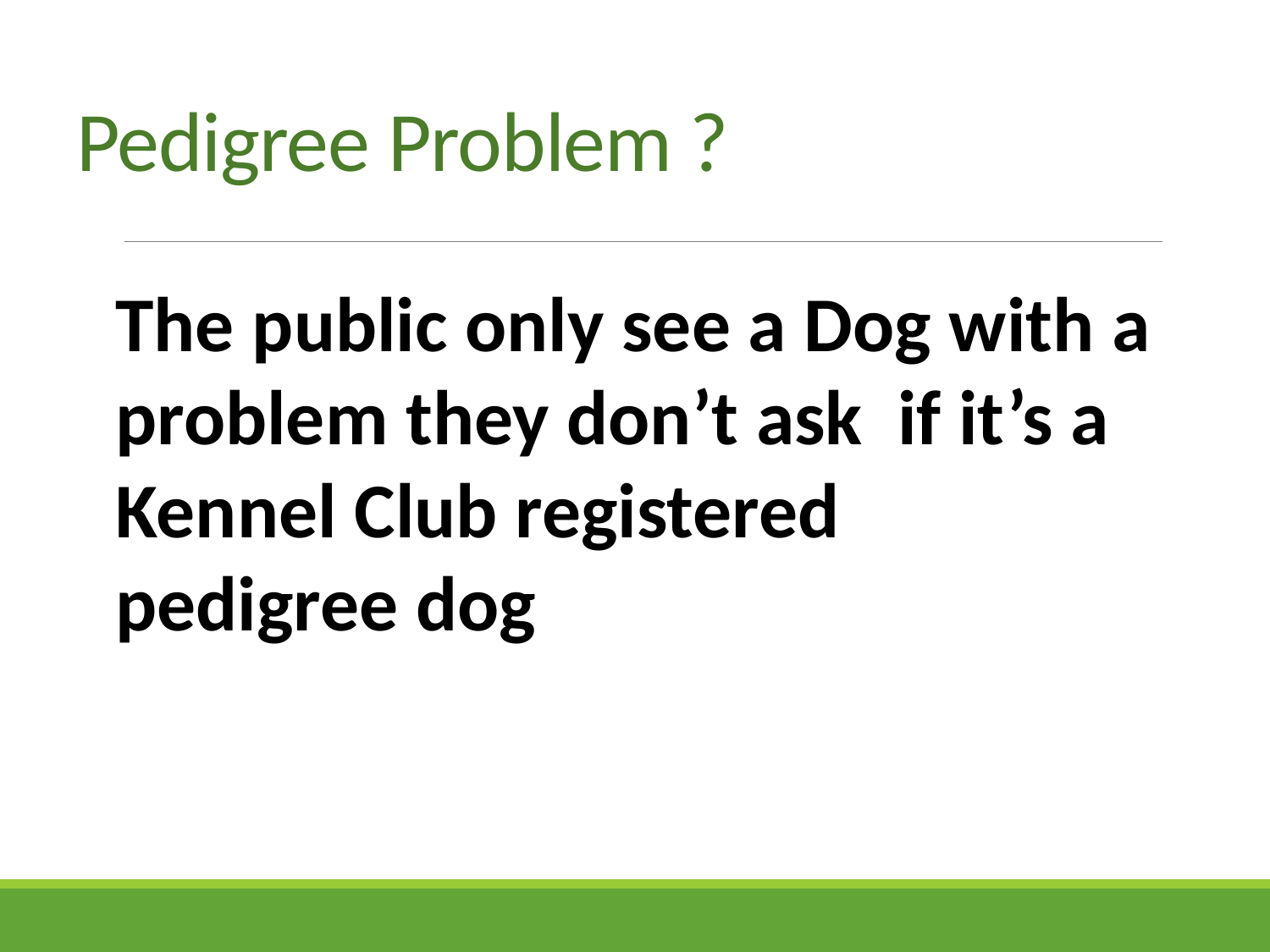

# Pedigree Problem ?
The public only see a Dog with a problem they don’t ask  if it’s a Kennel Club registered  pedigree dog